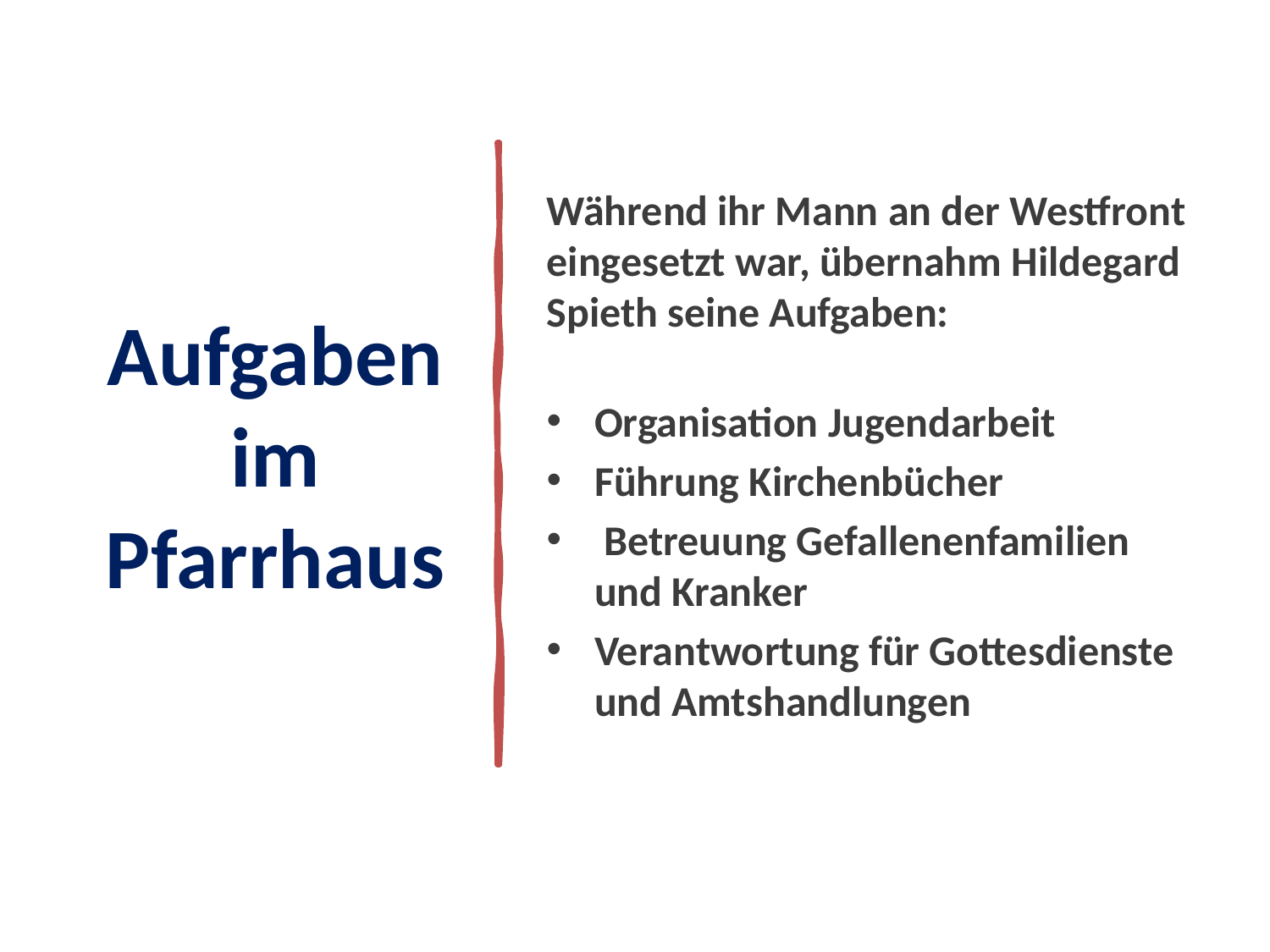

# Aufgaben im Pfarrhaus
Während ihr Mann an der Westfront eingesetzt war, übernahm Hildegard Spieth seine Aufgaben:
Organisation Jugendarbeit
Führung Kirchenbücher
 Betreuung Gefallenenfamilien und Kranker
Verantwortung für Gottesdienste und Amtshandlungen